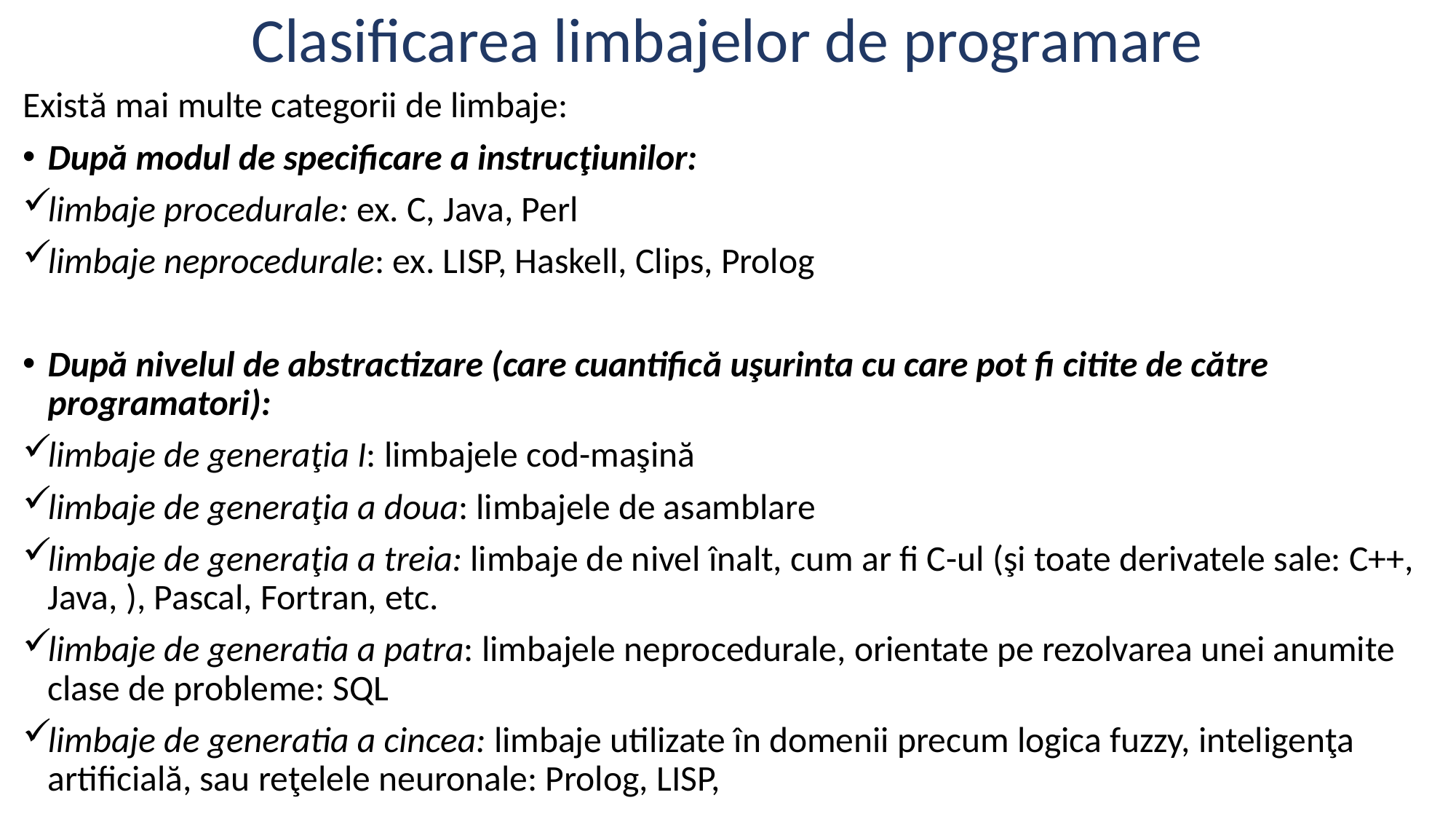

# Clasificarea limbajelor de programare
Există mai multe categorii de limbaje:
După modul de specificare a instrucţiunilor:
limbaje procedurale: ex. C, Java, Perl
limbaje neprocedurale: ex. LISP, Haskell, Clips, Prolog

După nivelul de abstractizare (care cuantifică uşurinta cu care pot fi citite de către programatori):
limbaje de generaţia I: limbajele cod-maşină
limbaje de generaţia a doua: limbajele de asamblare
limbaje de generaţia a treia: limbaje de nivel înalt, cum ar fi C-ul (şi toate derivatele sale: C++, Java, ), Pascal, Fortran, etc.
limbaje de generatia a patra: limbajele neprocedurale, orientate pe rezolvarea unei anumite clase de probleme: SQL
limbaje de generatia a cincea: limbaje utilizate în domenii precum logica fuzzy, inteligenţa artificială, sau reţelele neuronale: Prolog, LISP,